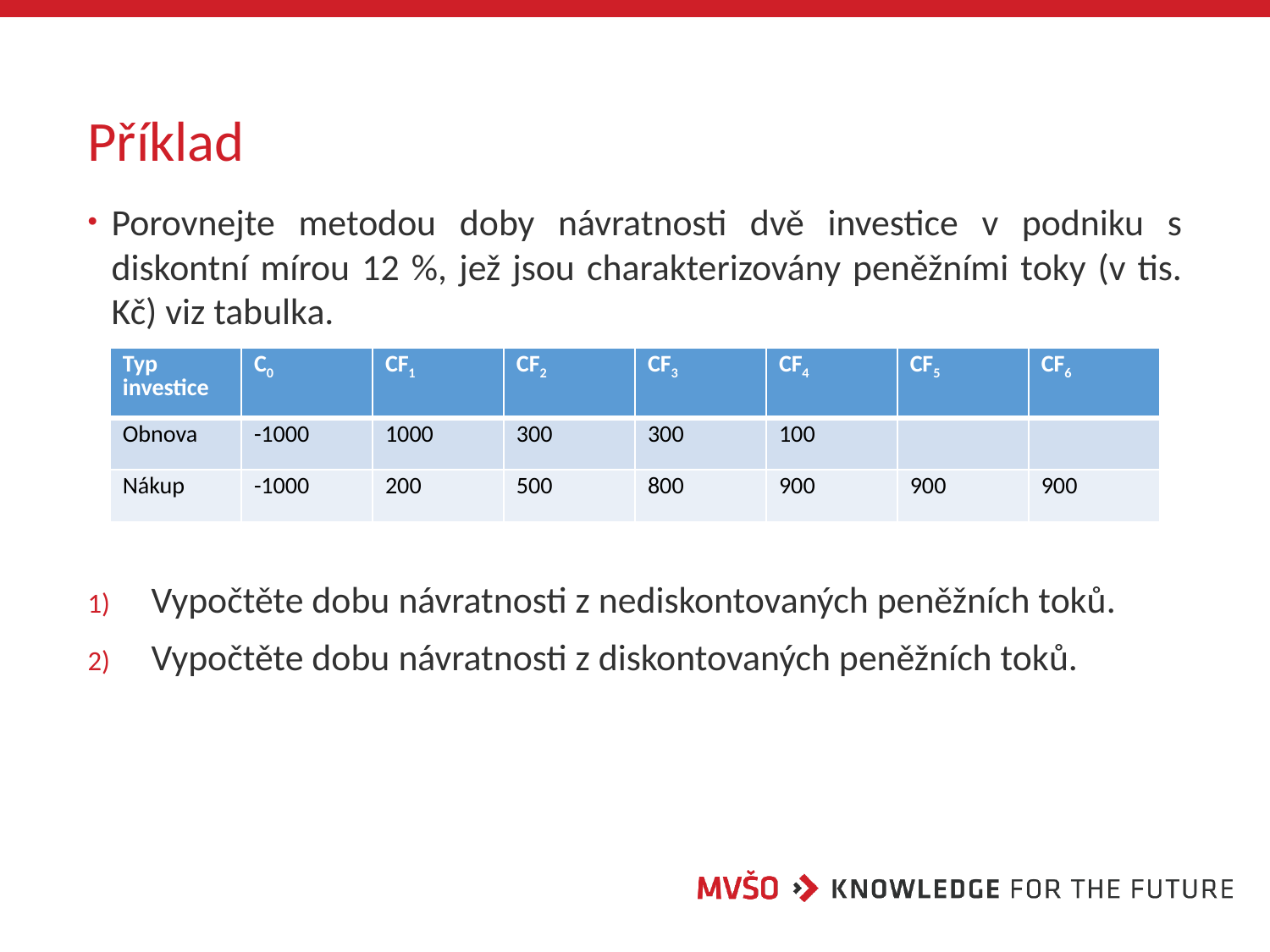

# Příklad
Porovnejte metodou doby návratnosti dvě investice v podniku s diskontní mírou 12 %, jež jsou charakterizovány peněžními toky (v tis. Kč) viz tabulka.

Vypočtěte dobu návratnosti z nediskontovaných peněžních toků.
Vypočtěte dobu návratnosti z diskontovaných peněžních toků.

| Typ investice | C0 | CF1 | CF2 | CF3 | CF4 | CF5 | CF6 |
| --- | --- | --- | --- | --- | --- | --- | --- |
| Obnova | -1000 | 1000 | 300 | 300 | 100 |  |  |
| Nákup | -1000 | 200 | 500 | 800 | 900 | 900 | 900 |